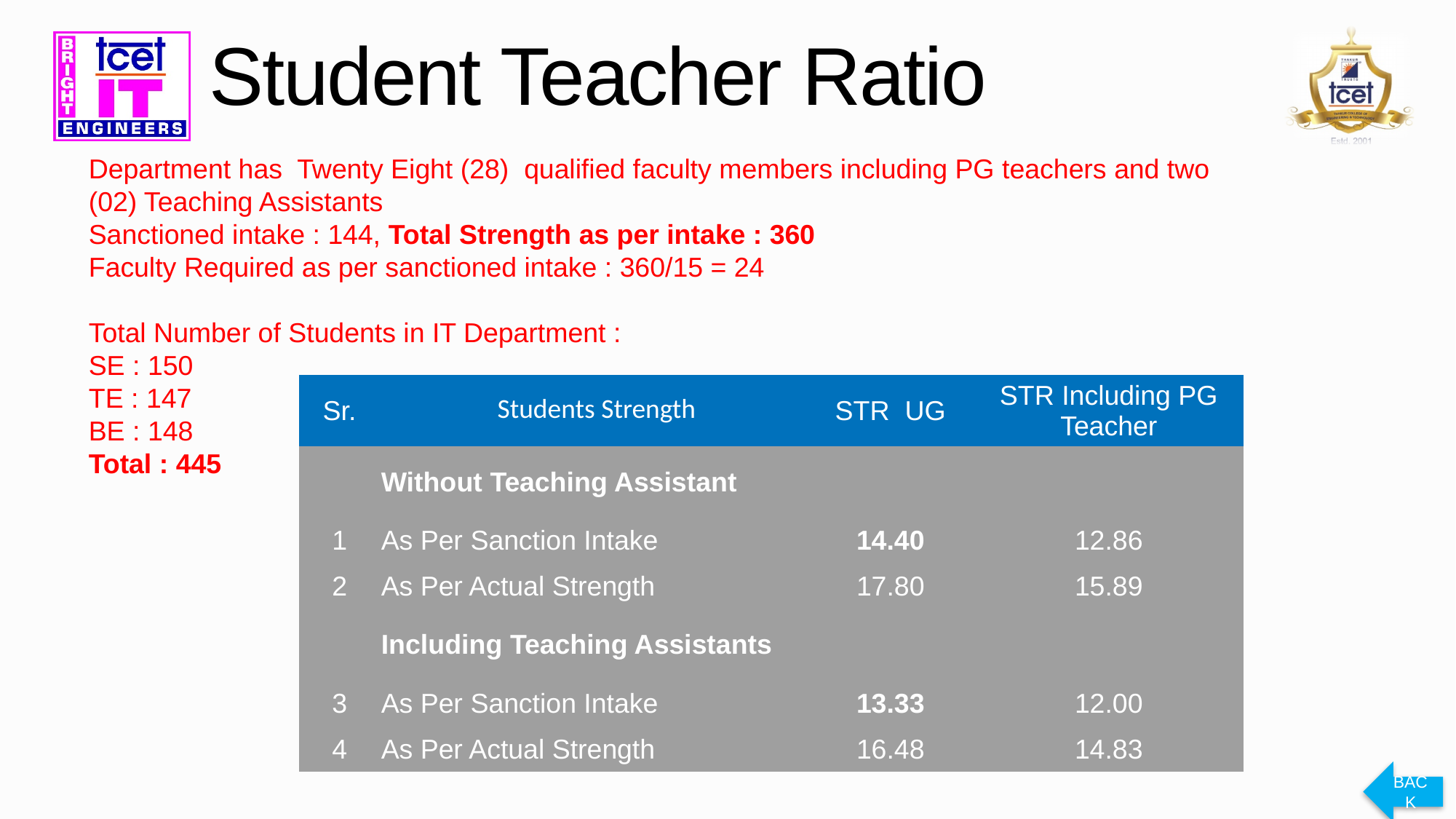

# Student Teacher Ratio
Department has  Twenty Eight (28)  qualified faculty members including PG teachers and two (02) Teaching Assistants
Sanctioned intake : 144, Total Strength as per intake : 360
Faculty Required as per sanctioned intake : 360/15 = 24

Total Number of Students in IT Department :
SE : 150
TE : 147
BE : 148
Total : 445
| Sr. | Students Strength | STR UG | STR Including PG Teacher |
| --- | --- | --- | --- |
|  | Without Teaching Assistant |  |  |
| 1 | As Per Sanction Intake | 14.40 | 12.86 |
| 2 | As Per Actual Strength | 17.80 | 15.89 |
|  | Including Teaching Assistants |  |  |
| 3 | As Per Sanction Intake | 13.33 | 12.00 |
| 4 | As Per Actual Strength | 16.48 | 14.83 |
BACK